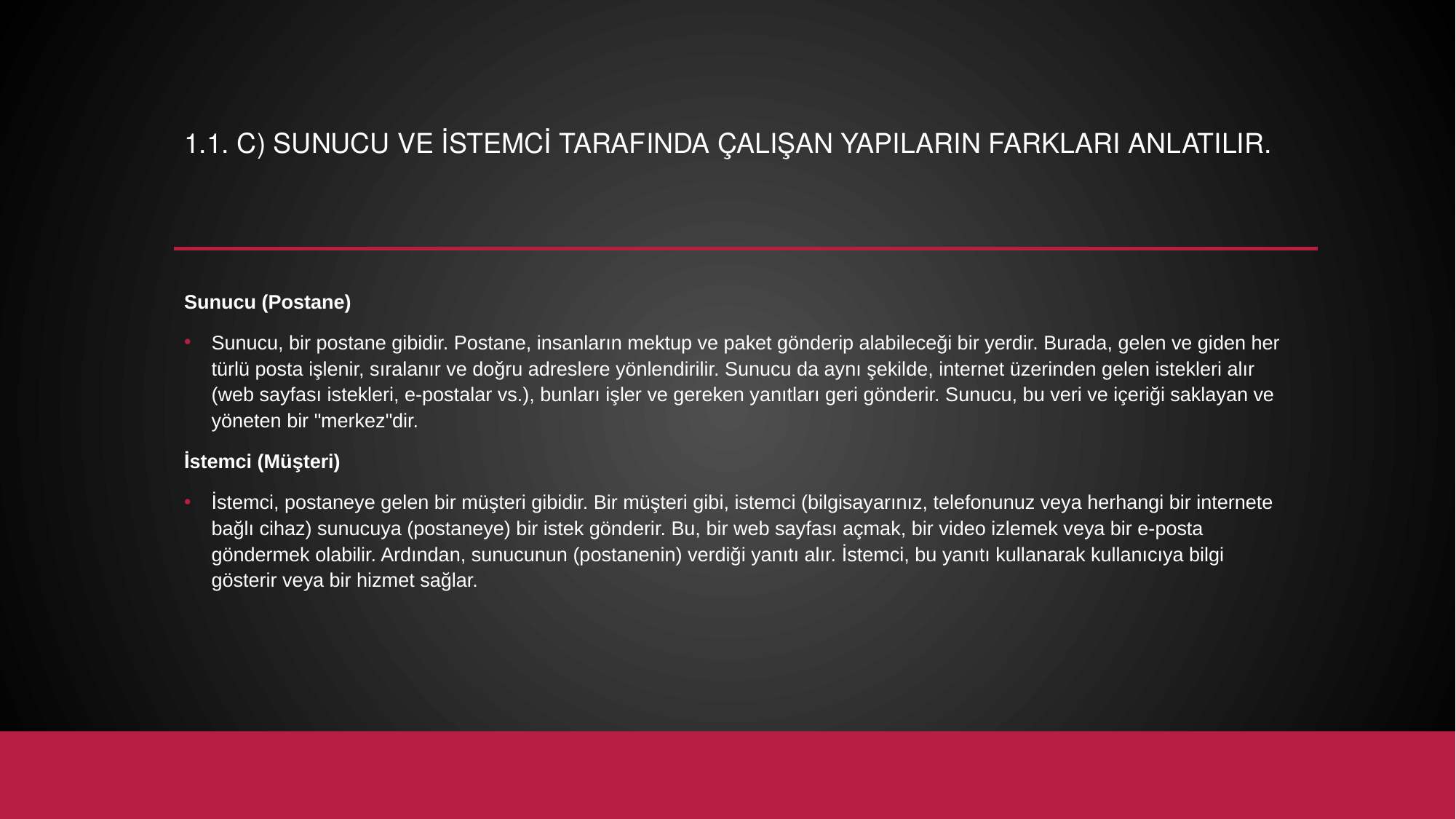

# 1.1. c) Sunucu ve istemci tarafında çalışan yapıların farkları anlatılır.
Sunucu (Postane)
Sunucu, bir postane gibidir. Postane, insanların mektup ve paket gönderip alabileceği bir yerdir. Burada, gelen ve giden her türlü posta işlenir, sıralanır ve doğru adreslere yönlendirilir. Sunucu da aynı şekilde, internet üzerinden gelen istekleri alır (web sayfası istekleri, e-postalar vs.), bunları işler ve gereken yanıtları geri gönderir. Sunucu, bu veri ve içeriği saklayan ve yöneten bir "merkez"dir.
İstemci (Müşteri)
İstemci, postaneye gelen bir müşteri gibidir. Bir müşteri gibi, istemci (bilgisayarınız, telefonunuz veya herhangi bir internete bağlı cihaz) sunucuya (postaneye) bir istek gönderir. Bu, bir web sayfası açmak, bir video izlemek veya bir e-posta göndermek olabilir. Ardından, sunucunun (postanenin) verdiği yanıtı alır. İstemci, bu yanıtı kullanarak kullanıcıya bilgi gösterir veya bir hizmet sağlar.